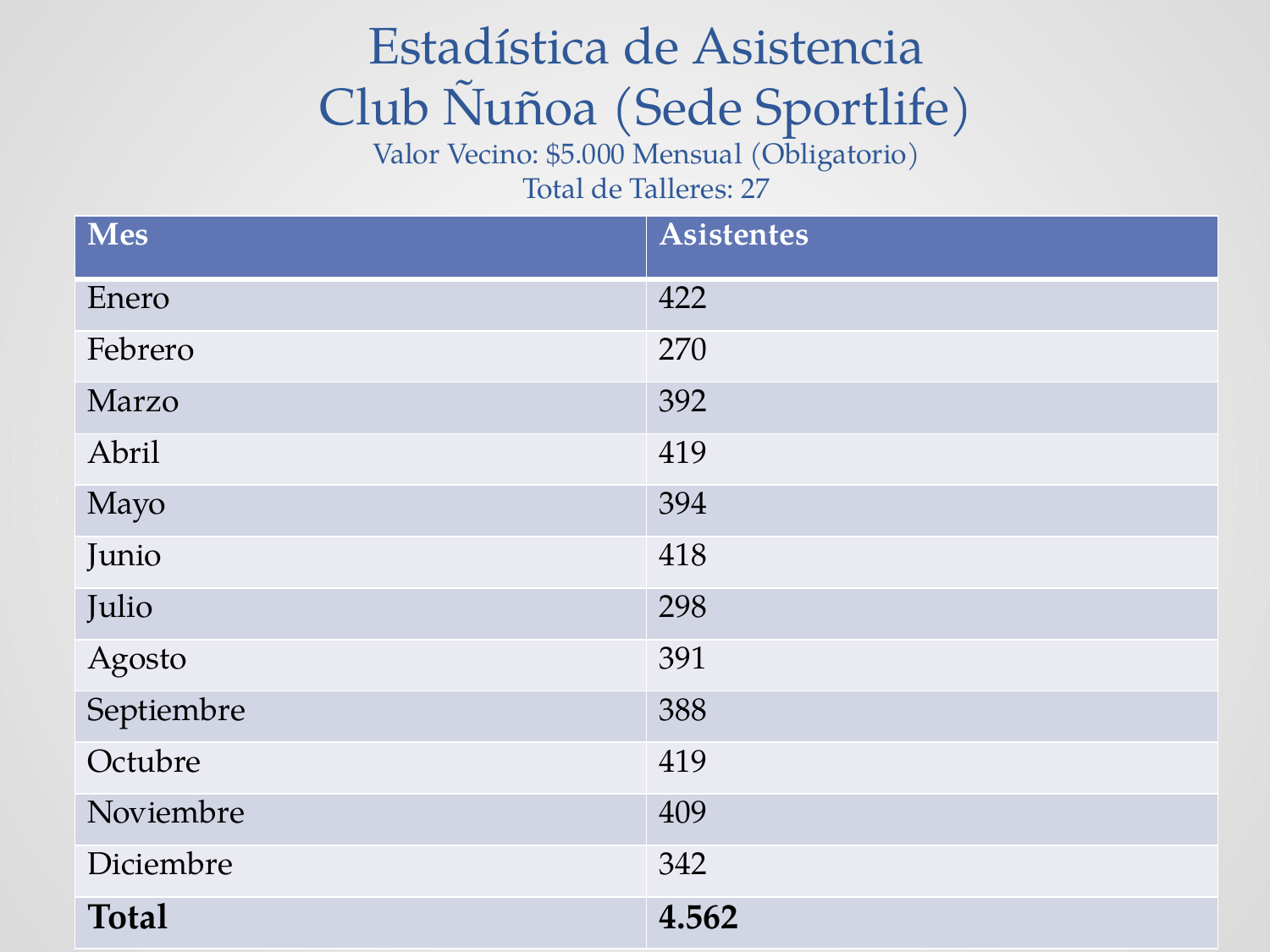

# Estadística de Asistencia Club Ñuñoa (Sede Sportlife) Valor Vecino: $5.000 Mensual (Obligatorio) Total de Talleres: 27
| Mes | Asistentes |
| --- | --- |
| Enero | 422 |
| Febrero | 270 |
| Marzo | 392 |
| Abril | 419 |
| Mayo | 394 |
| Junio | 418 |
| Julio | 298 |
| Agosto | 391 |
| Septiembre | 388 |
| Octubre | 419 |
| Noviembre | 409 |
| Diciembre | 342 |
| Total | 4.562 |